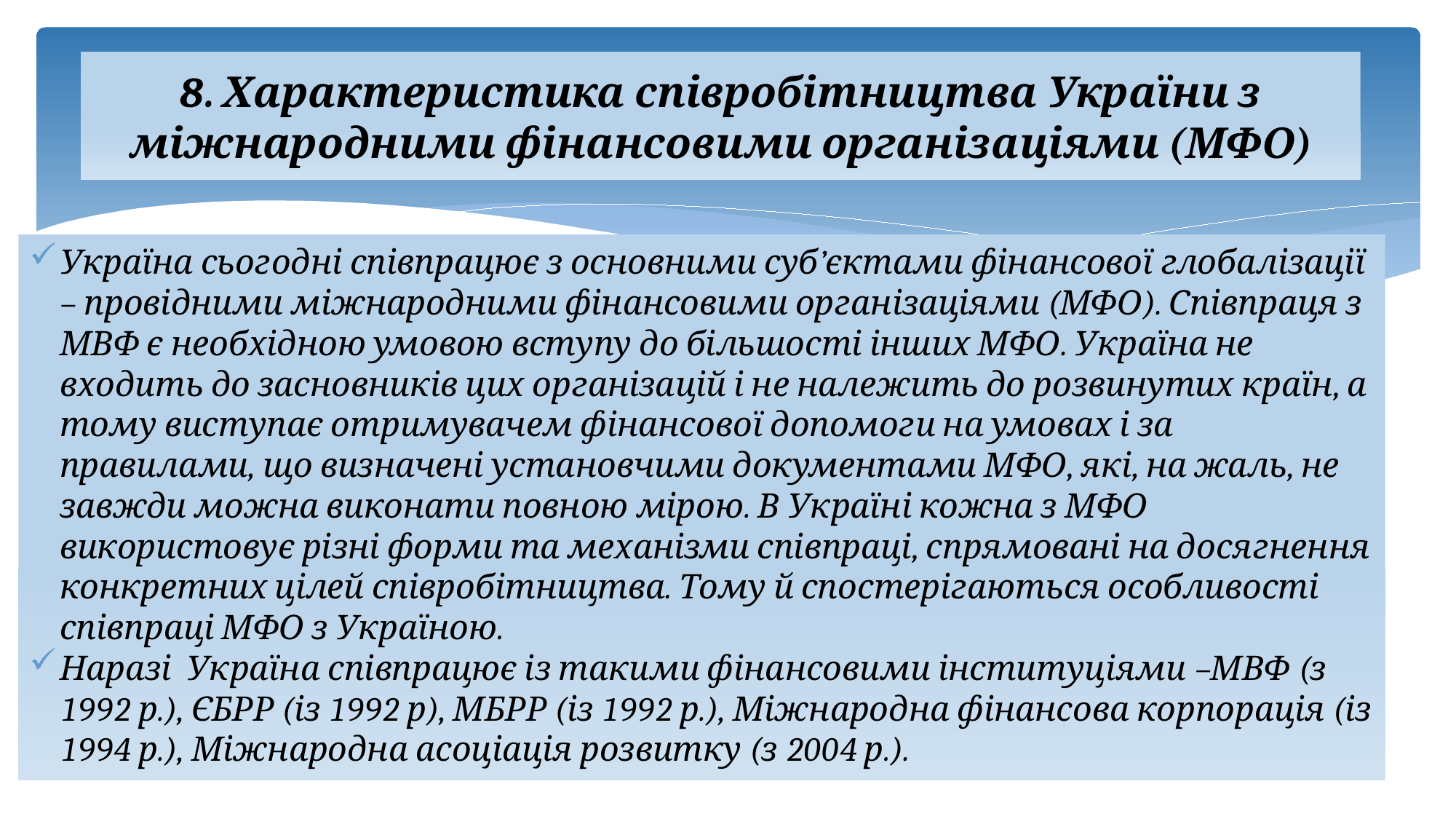

# 8. Характеристика співробітництва України з міжнародними фінансовими організаціями (МФО)
Україна сьогодні співпрацює з основними суб’єктами фінансової глобалізації – провідними міжнародними фінансовими організаціями (МФО). Співпраця з МВФ є необхідною умовою вступу до більшості інших МФО. Україна не входить до засновників цих організацій і не належить до розвинутих країн, а тому виступає отримувачем фінансової допомоги на умовах і за правилами, що визначені установчими документами МФО, які, на жаль, не завжди можна виконати повною мірою. В Україні кожна з МФО використовує різні форми та механізми співпраці, спрямовані на досягнення конкретних цілей співробітництва. Тому й спостерігаються особливості співпраці МФО з Україною.
Наразі  Україна співпрацює із такими фінансовими інституціями –МВФ (з  1992 р.), ЄБРР (із 1992 р), МБРР (із 1992 р.), Міжнародна фінансова корпорація (із 1994 р.), Міжнародна асоціація розвитку (з 2004 р.).